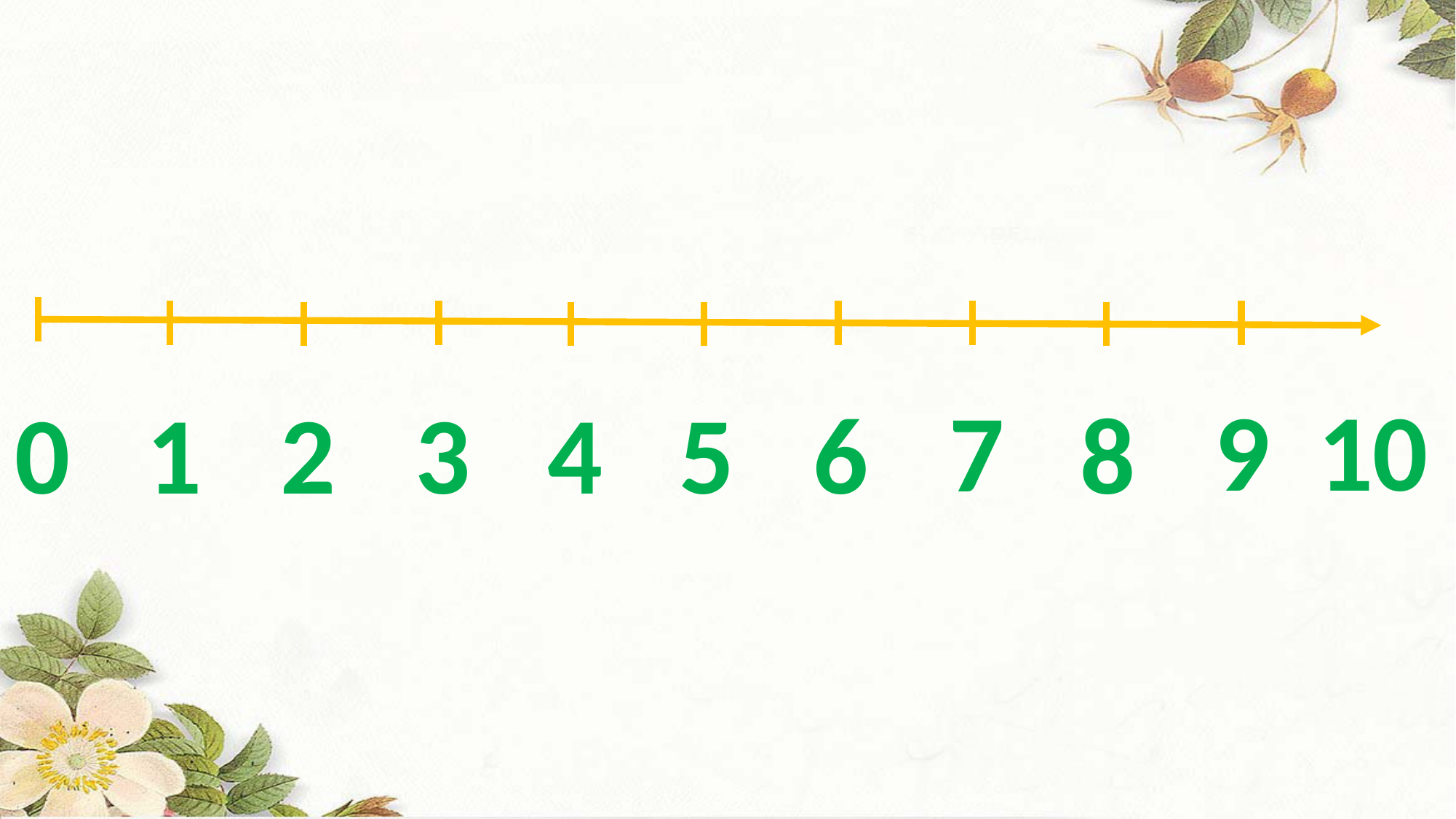

9
10
7
8
4
5
6
2
3
1
0